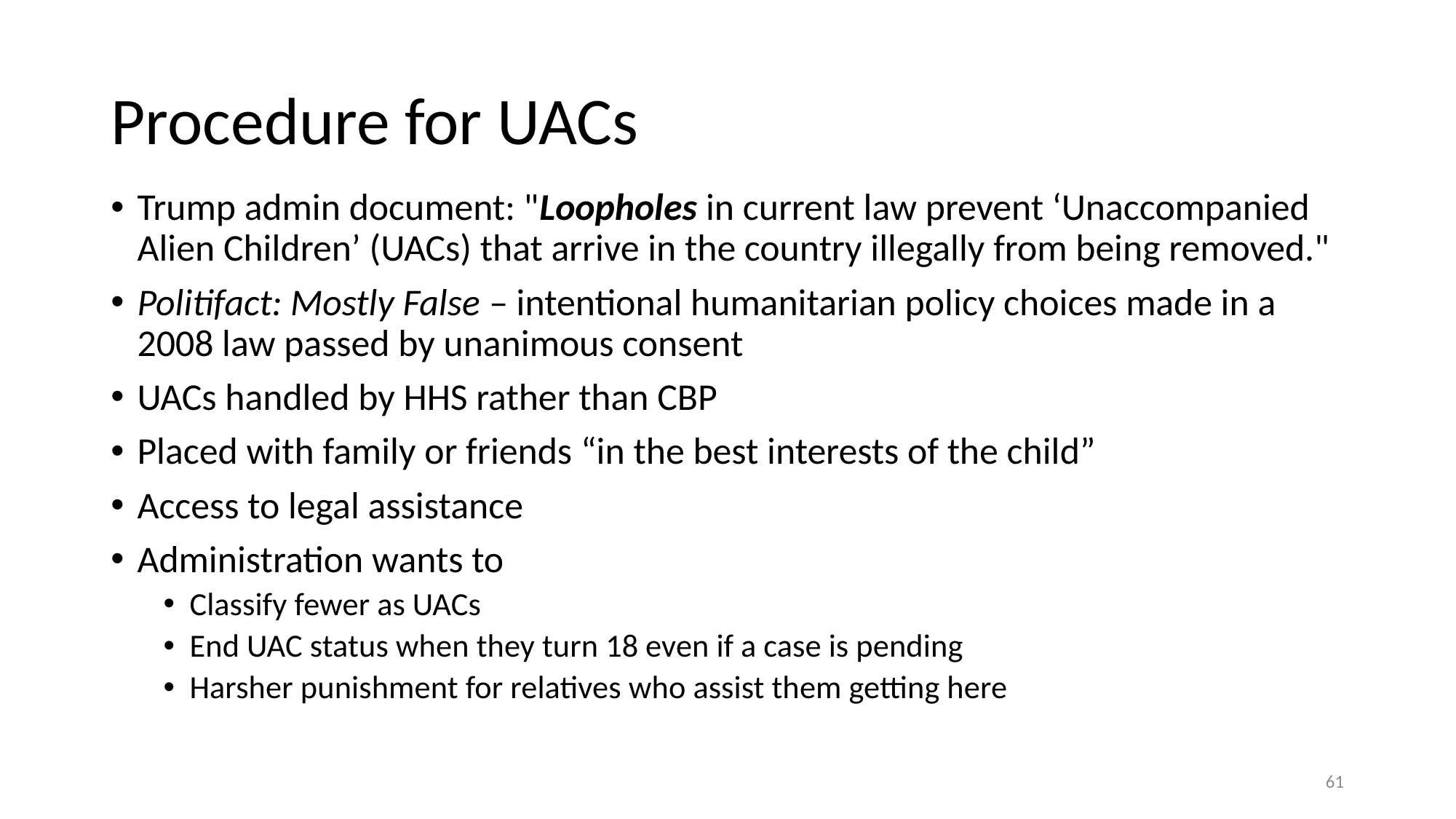

# Procedure for UACs
Trump admin document: "Loopholes in current law prevent ‘Unaccompanied Alien Children’ (UACs) that arrive in the country illegally from being removed."
Politifact: Mostly False – intentional humanitarian policy choices made in a 2008 law passed by unanimous consent
UACs handled by HHS rather than CBP
Placed with family or friends “in the best interests of the child”
Access to legal assistance
Administration wants to
Classify fewer as UACs
End UAC status when they turn 18 even if a case is pending
Harsher punishment for relatives who assist them getting here

61